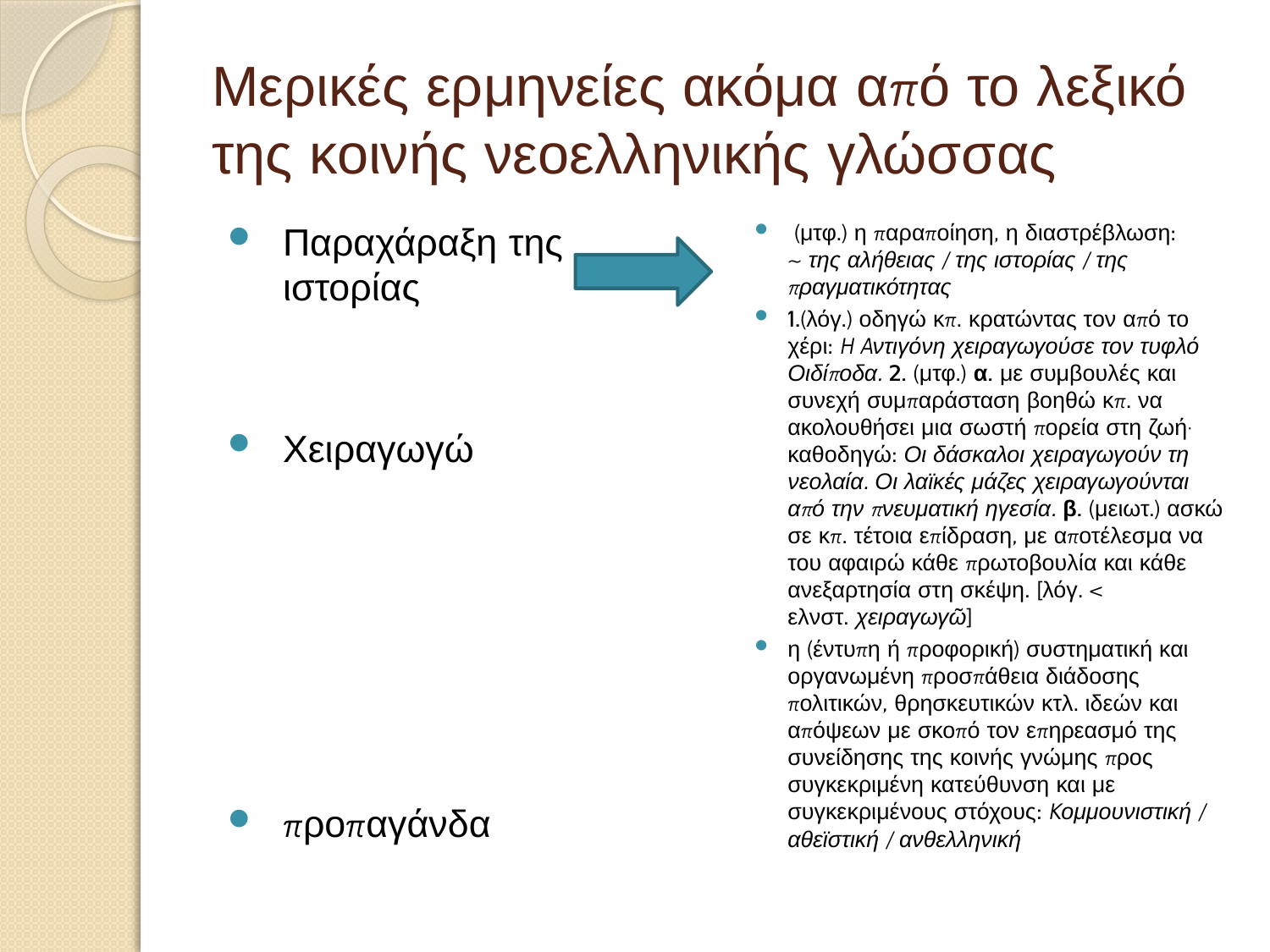

# Μερικές ερμηνείες ακόμα από το λεξικό της κοινής νεοελληνικής γλώσσας
Παραχάραξη της ιστορίας

Χειραγωγώ

προπαγάνδα
 (μτφ.) η παραποίηση, η διαστρέβλωση: ~ της αλήθειας / της ιστορίας / της πραγματικότητας
1.(λόγ.) οδηγώ κπ. κρατώντας τον από το χέρι: H Aντιγόνη χειραγωγούσε τον τυφλό Οιδίποδα. 2. (μτφ.) α. με συμβουλές και συνεχή συμπαράσταση βοηθώ κπ. να ακολουθήσει μια σωστή πορεία στη ζωή· καθοδηγώ: Οι δάσκαλοι χειραγωγούν τη νεολαία. Οι λαϊκές μάζες χειραγωγούνται από την πνευματική ηγεσία. β. (μειωτ.) ασκώ σε κπ. τέτοια επίδραση, με αποτέλεσμα να του αφαιρώ κάθε πρωτοβουλία και κάθε ανεξαρτησία στη σκέψη. [λόγ. < ελνστ. χειραγωγῶ]
η (έντυπη ή προφορική) συστηματική και οργανωμένη προσπάθεια διάδοσης πολιτικών, θρησκευτικών κτλ. ιδεών και απόψεων με σκοπό τον επηρεασμό της συνείδησης της κοινής γνώμης προς συγκεκριμένη κατεύθυνση και με συγκεκριμένους στόχους: Kομμουνιστική / αθεϊστική / ανθελληνική